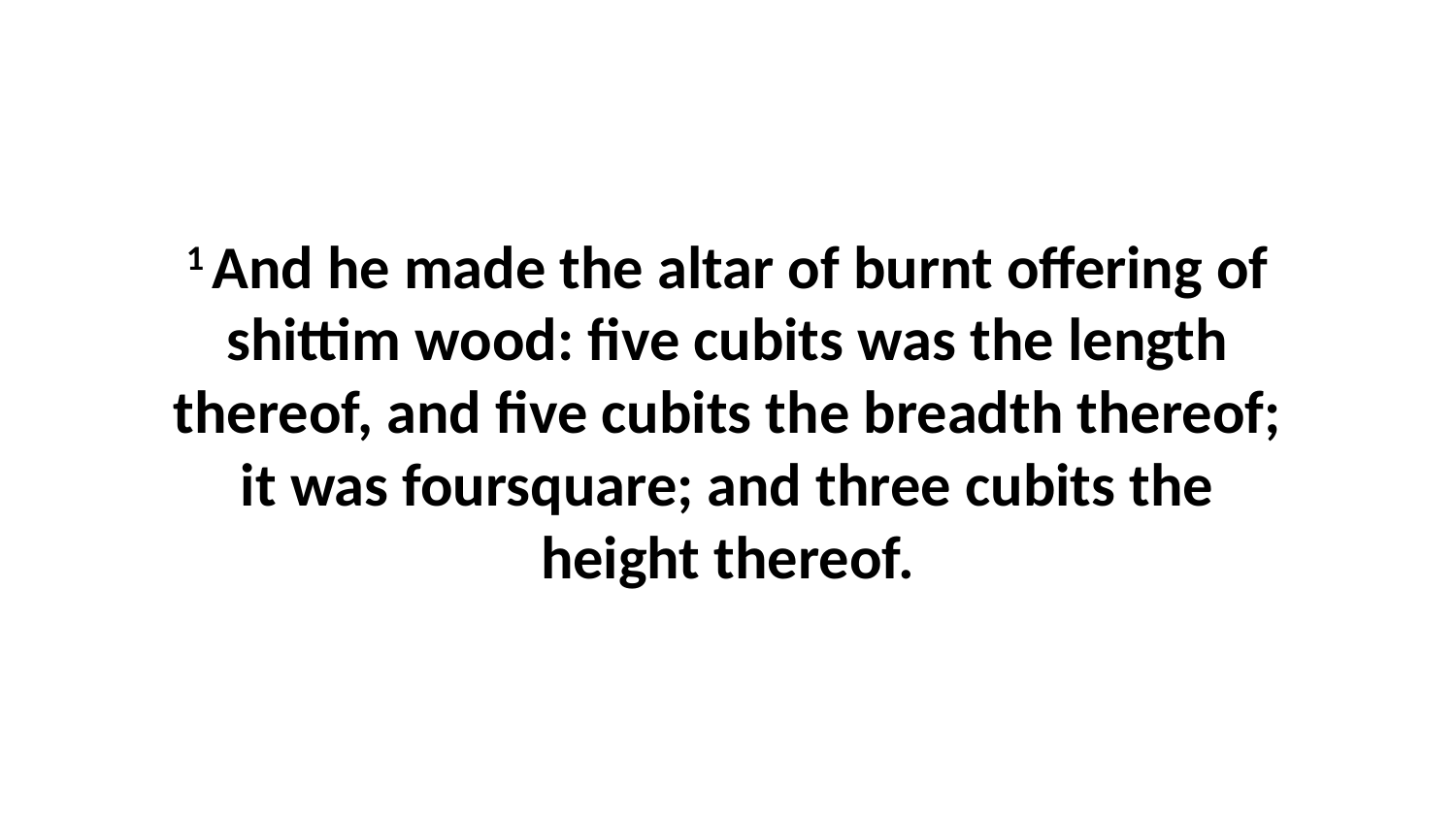

1 And he made the altar of burnt offering of shittim wood: five cubits was the length thereof, and five cubits the breadth thereof; it was foursquare; and three cubits the height thereof.